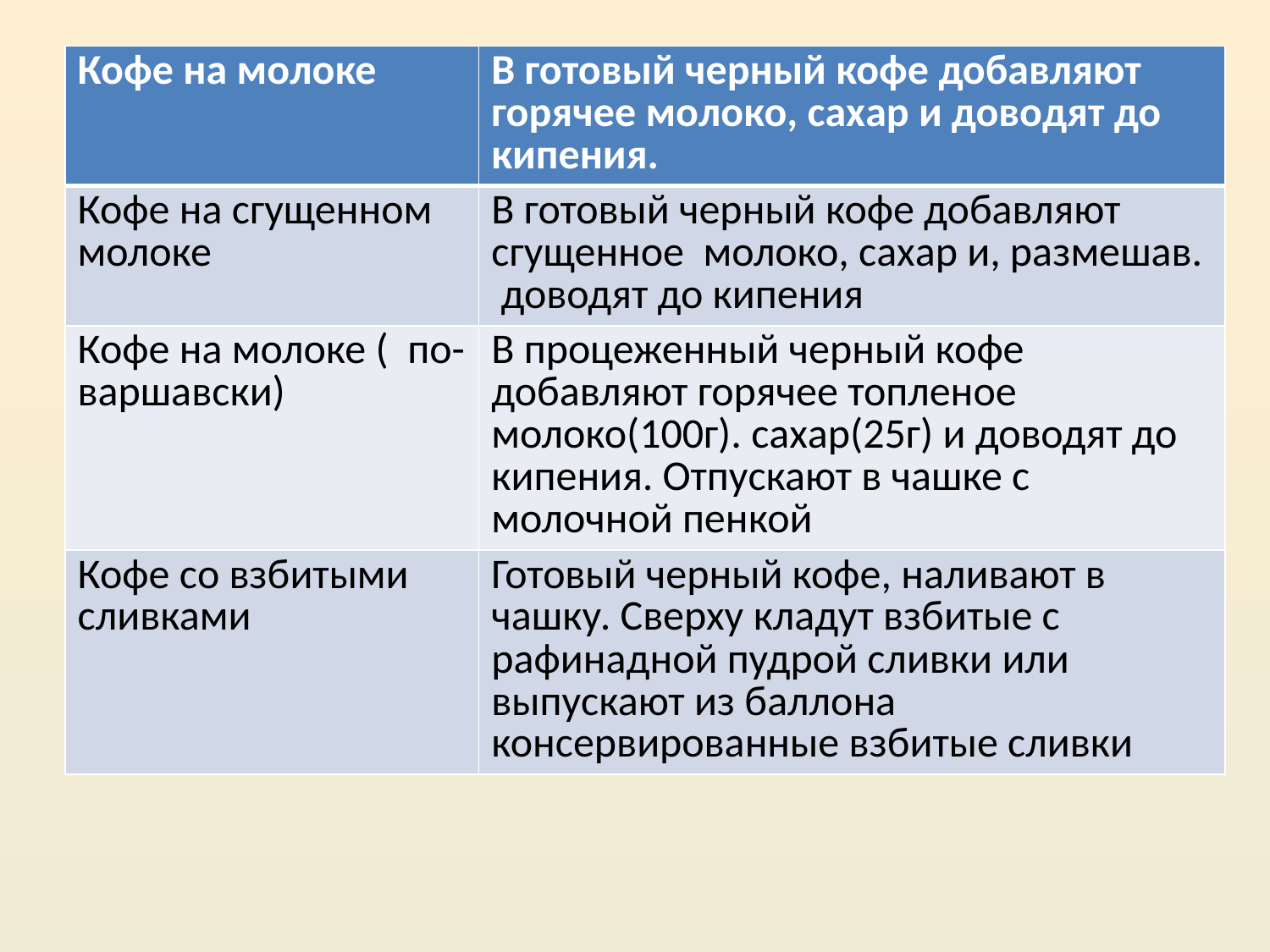

| Кофе на молоке | В готовый черный кофе добавляют горячее молоко, сахар и доводят до кипения. |
| --- | --- |
| Кофе на сгущенном молоке | В готовый черный кофе добавляют сгущенное молоко, сахар и, размешав. доводят до кипения |
| Кофе на молоке ( по- варшавски) | В процеженный черный кофе добавляют горячее топленое молоко(100г). сахар(25г) и доводят до кипения. Отпускают в чашке с молочной пенкой |
| Кофе со взбитыми сливками | Готовый черный кофе, наливают в чашку. Сверху кладут взбитые с рафинадной пудрой сливки или выпускают из баллона консервированные взбитые сливки |